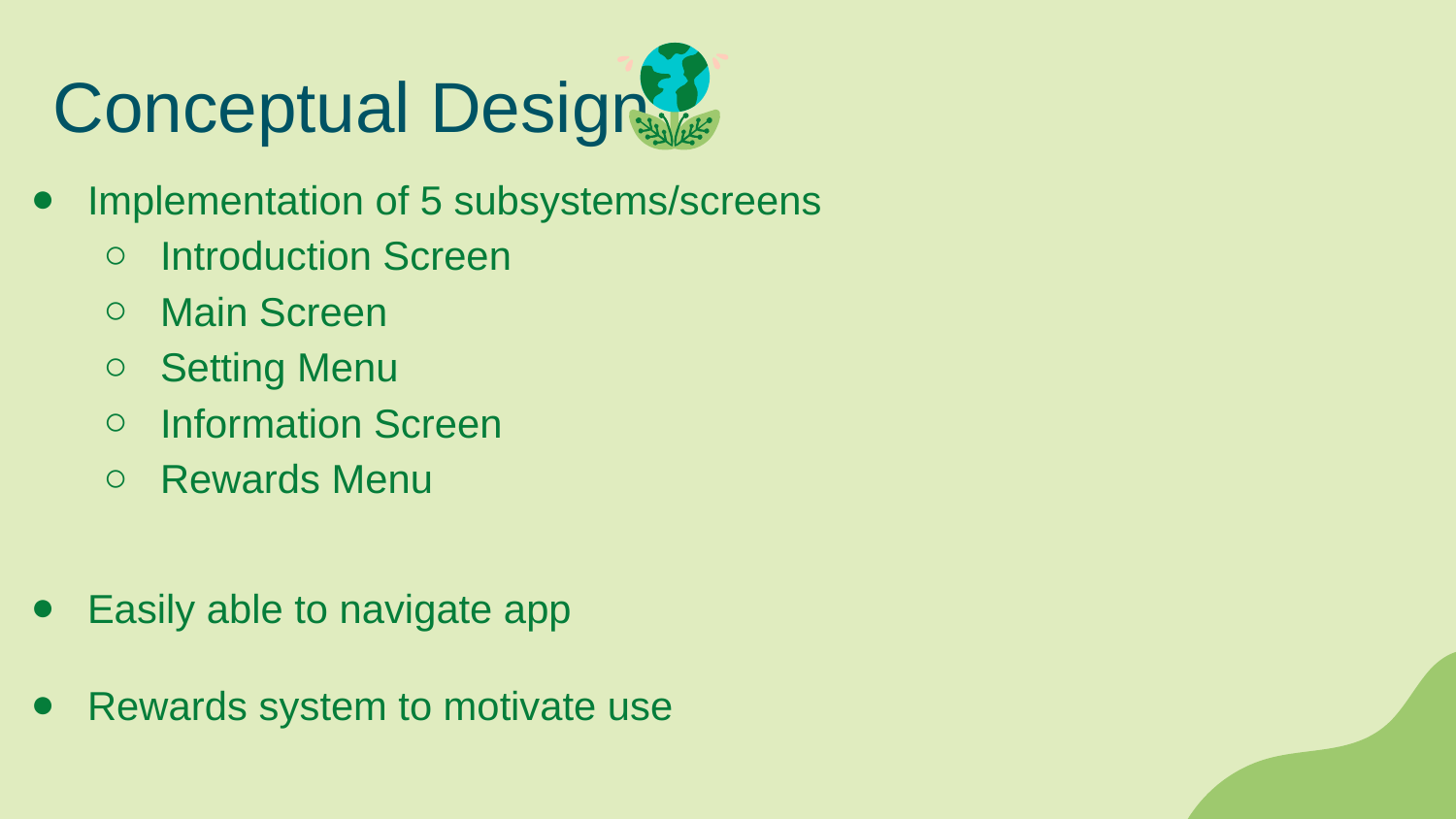

# Conceptual Design
Implementation of 5 subsystems/screens
Introduction Screen
Main Screen
Setting Menu
Information Screen
Rewards Menu

Easily able to navigate app

Rewards system to motivate use